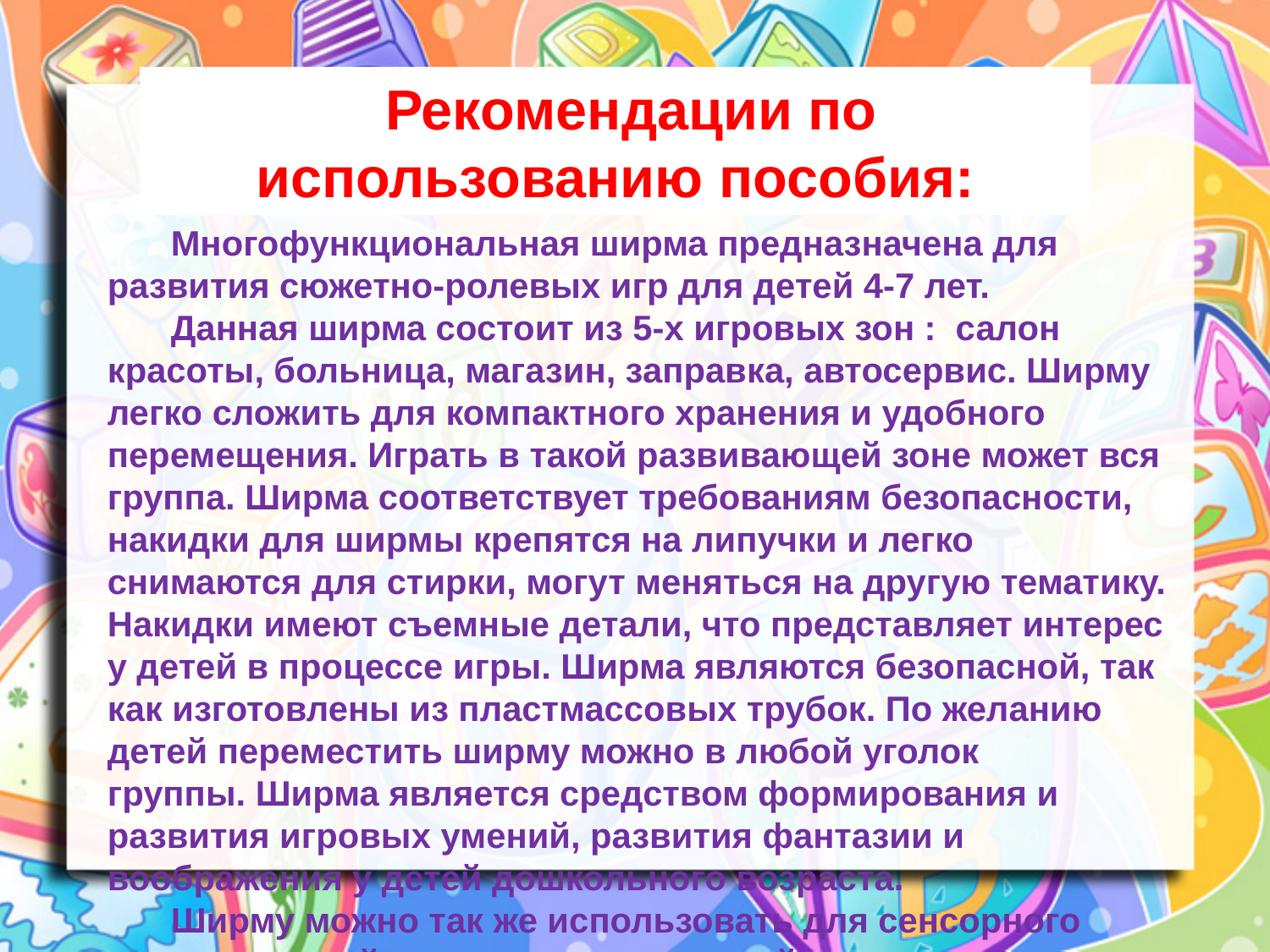

Рекомендации по использованию пособия:

Многофункциональная ширма предназначена для развития сюжетно-ролевых игр для детей 4-7 лет.
Данная ширма состоит из 5-х игровых зон :  салон красоты, больница, магазин, заправка, автосервис. Ширму легко сложить для компактного хранения и удобного перемещения. Играть в такой развивающей зоне может вся группа. Ширма соответствует требованиям безопасности, накидки для ширмы крепятся на липучки и легко снимаются для стирки, могут меняться на другую тематику. Накидки имеют съемные детали, что представляет интерес у детей в процессе игры. Ширма являются безопасной, так как изготовлены из пластмассовых трубок. По желанию детей переместить ширму можно в любой уголок группы. Ширма является средством формирования и развития игровых умений, развития фантазии и воображения у детей дошкольного возраста.
Ширму можно так же использовать для сенсорного развития детей и для развития мелкой моторики рук.